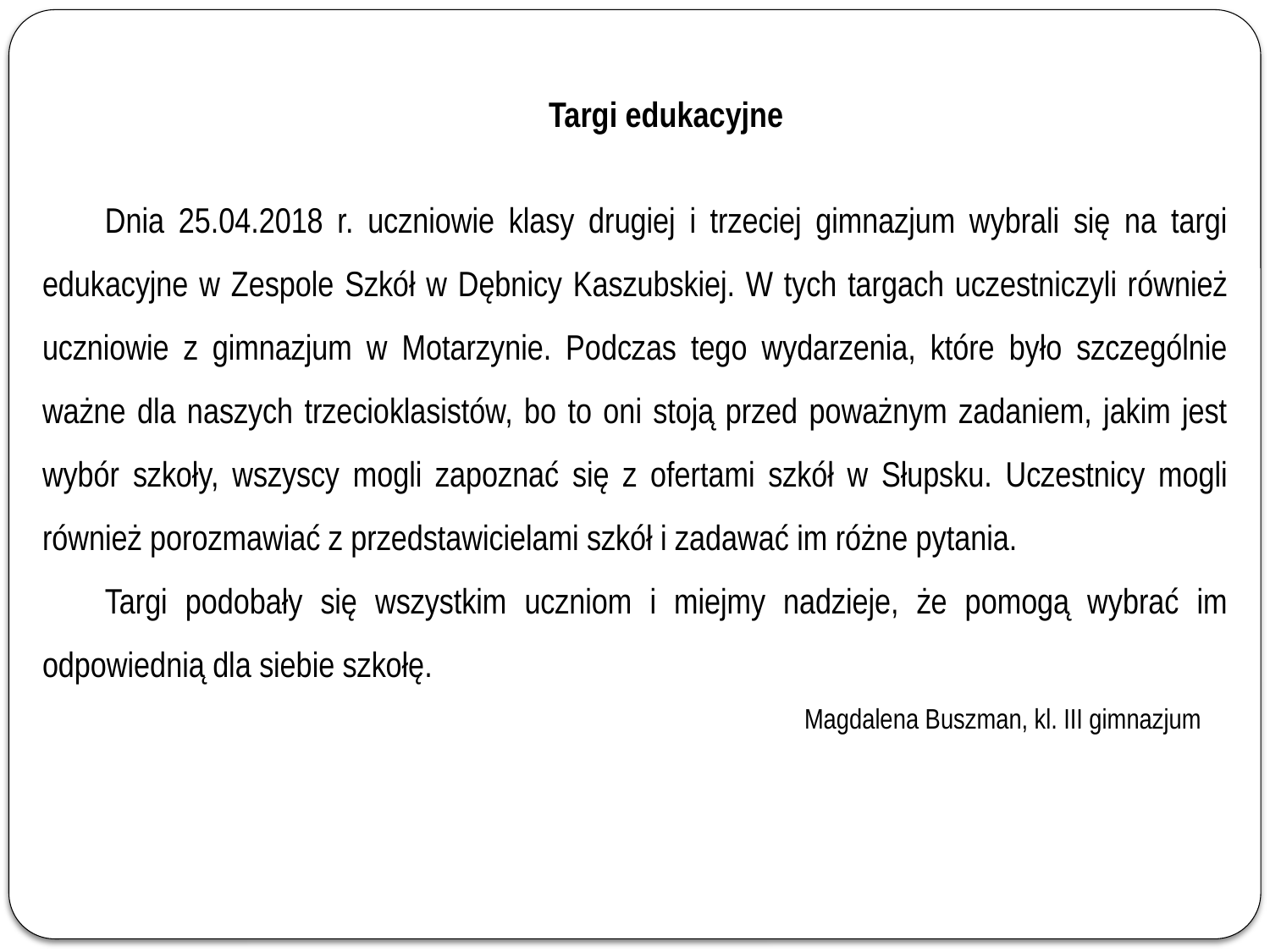

Targi edukacyjne

Dnia 25.04.2018 r. uczniowie klasy drugiej i trzeciej gimnazjum wybrali się na targi edukacyjne w Zespole Szkół w Dębnicy Kaszubskiej. W tych targach uczestniczyli również uczniowie z gimnazjum w Motarzynie. Podczas tego wydarzenia, które było szczególnie ważne dla naszych trzecioklasistów, bo to oni stoją przed poważnym zadaniem, jakim jest wybór szkoły, wszyscy mogli zapoznać się z ofertami szkół w Słupsku. Uczestnicy mogli również porozmawiać z przedstawicielami szkół i zadawać im różne pytania.
Targi podobały się wszystkim uczniom i miejmy nadzieje, że pomogą wybrać im odpowiednią dla siebie szkołę.
						Magdalena Buszman, kl. III gimnazjum